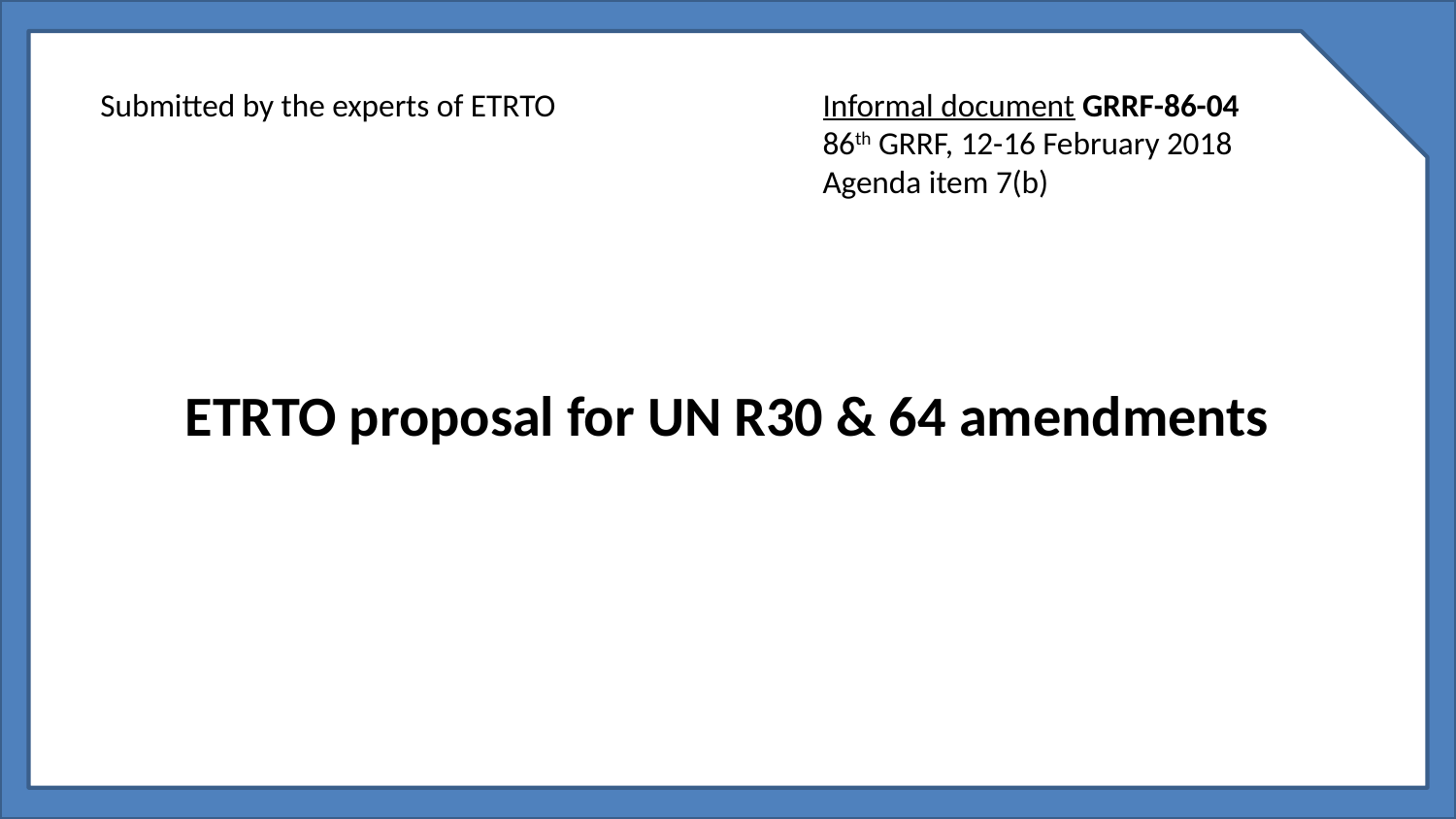

Submitted by the experts of ETRTO
Informal document GRRF-86-04
86th GRRF, 12-16 February 2018
Agenda item 7(b)
ETRTO proposal for UN R30 & 64 amendments